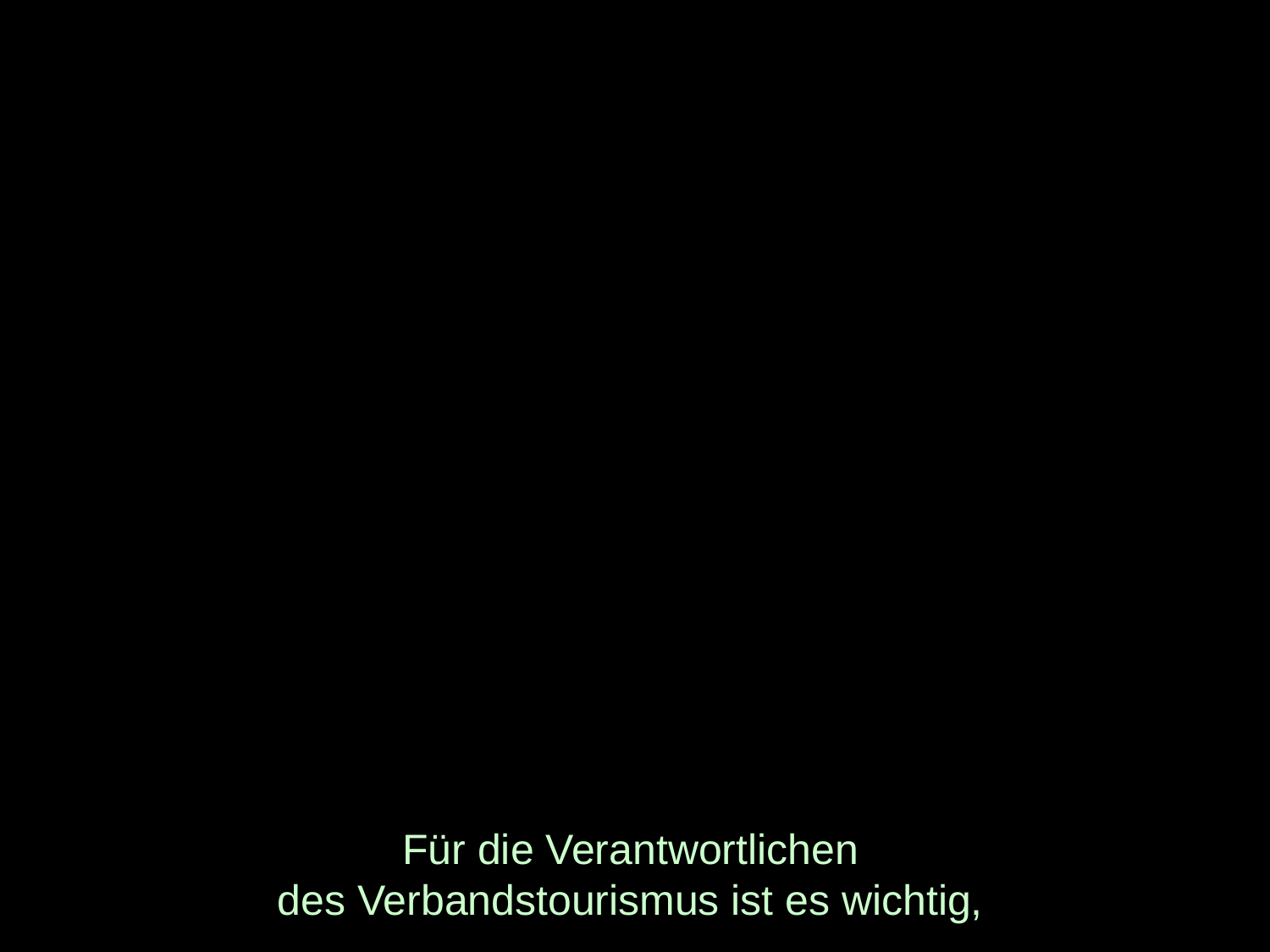

# Für die Verantwortlichen des Verbandstourismus ist es wichtig,